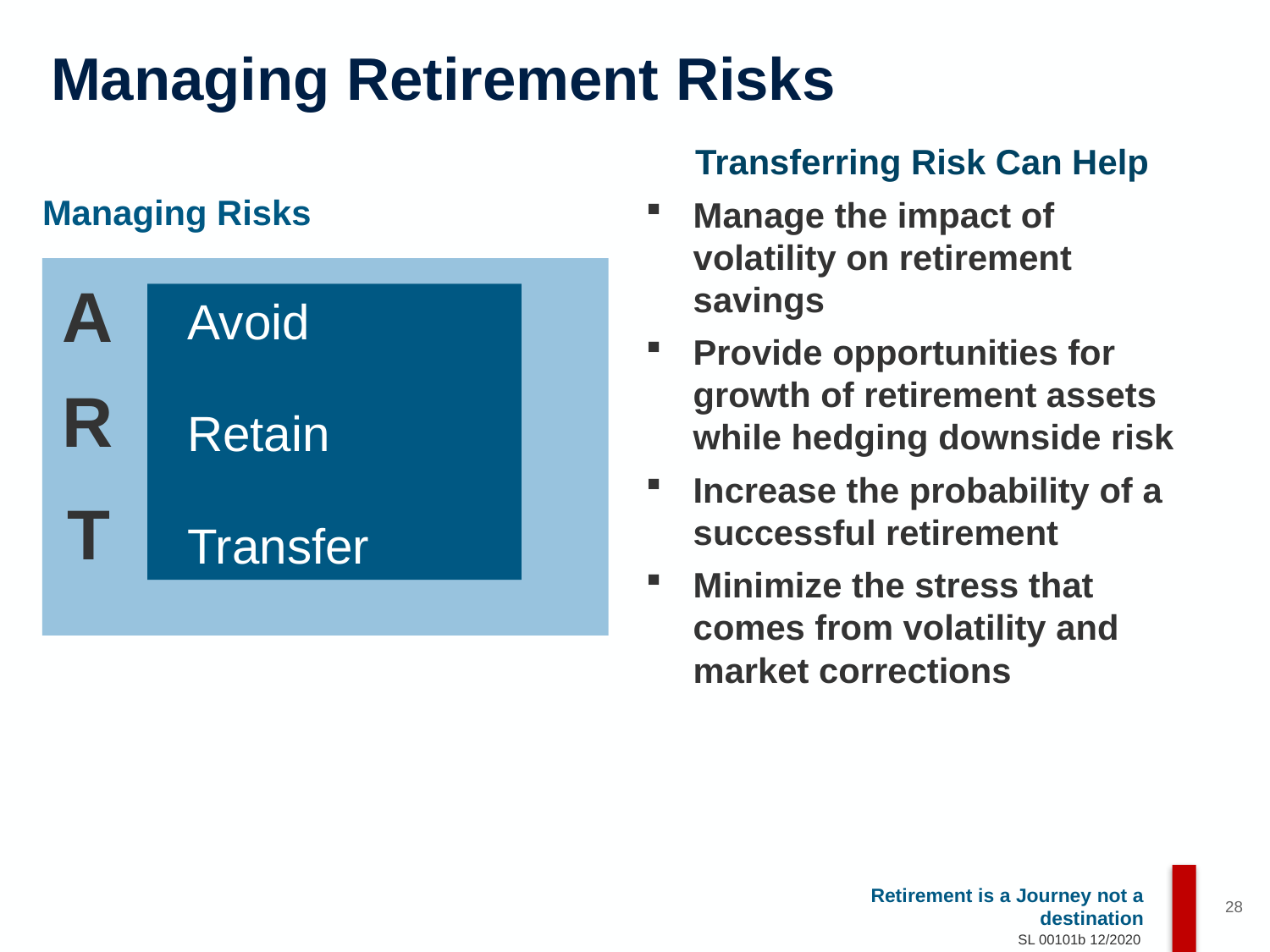

# Managing Retirement Risks
Transferring Risk Can Help
Manage the impact of volatility on retirement savings
Provide opportunities for growth of retirement assets while hedging downside risk
Increase the probability of a successful retirement
Minimize the stress that comes from volatility and market corrections

Managing Risks

A
  Avoid
  Retain
  Transfer
R
T
28
SL 00101b 12/2020